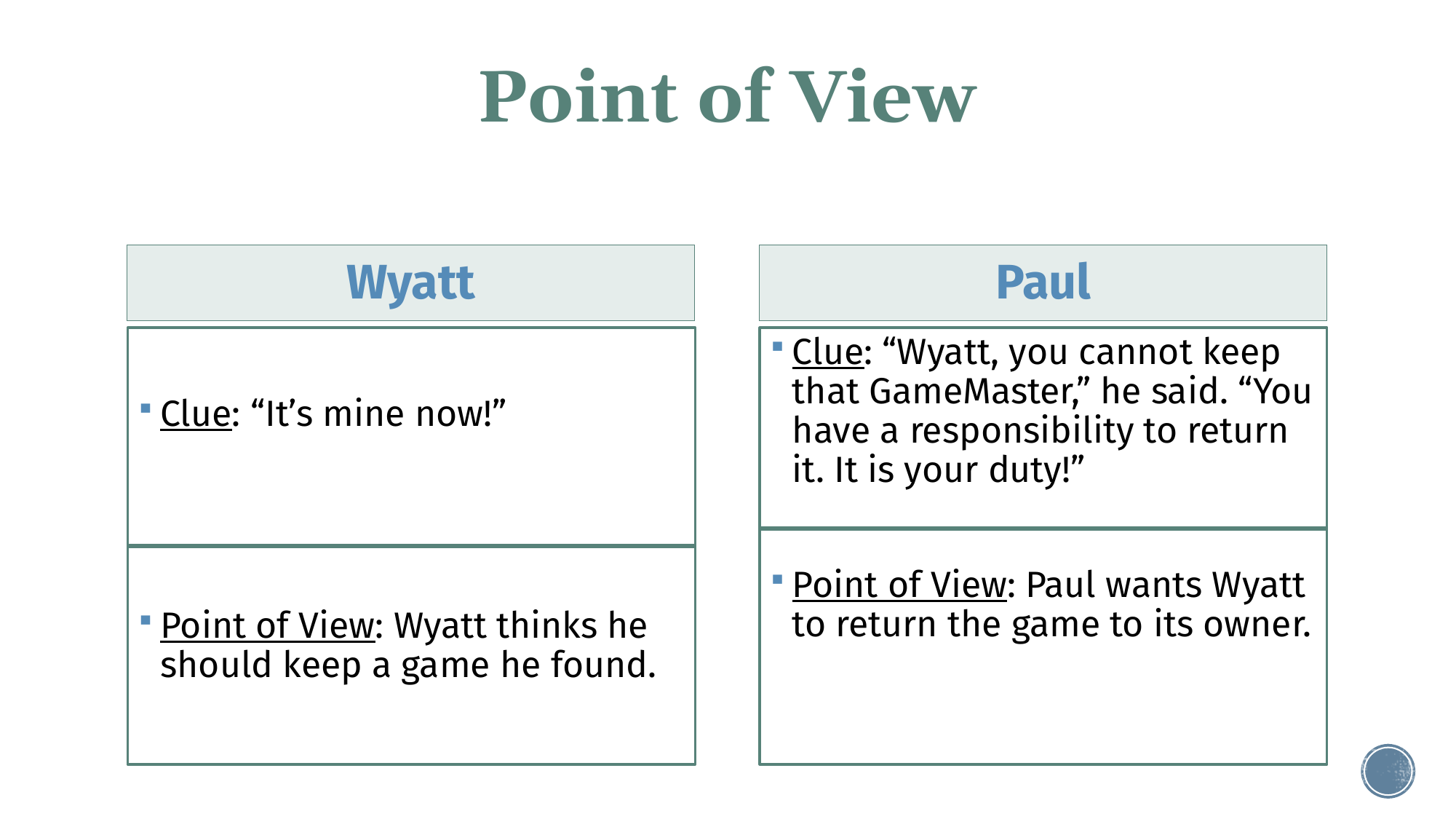

# Point of View
Wyatt
Paul
Clue: “Wyatt, you cannot keep that GameMaster,” he said. “You have a responsibility to return it. It is your duty!”

Point of View: Paul wants Wyatt to return the game to its owner.

Clue: “It’s mine now!”

Point of View: Wyatt thinks he should keep a game he found.